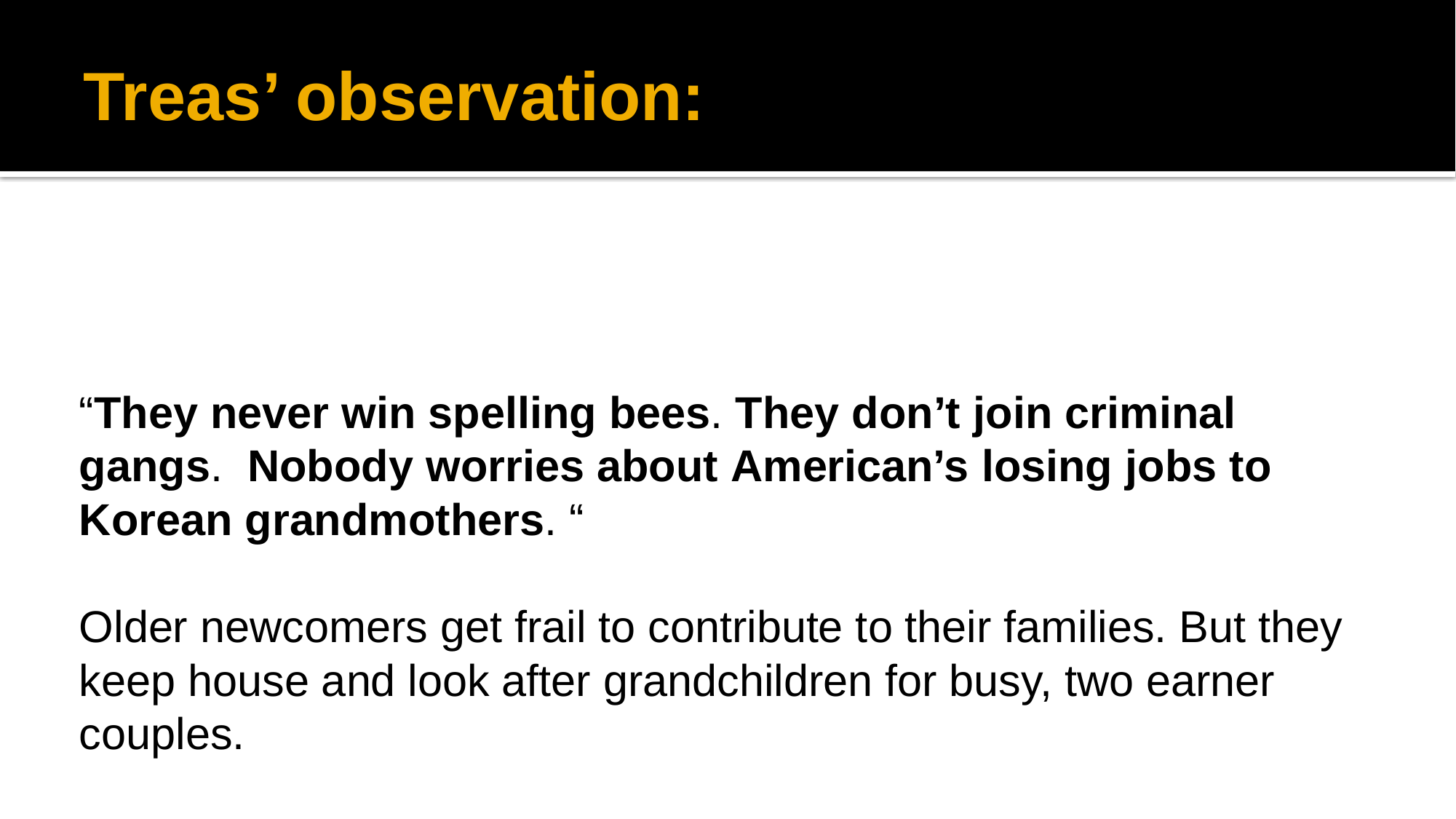

# Treas’ observation:

“They never win spelling bees. They don’t join criminal gangs.  Nobody worries about American’s losing jobs to Korean grandmothers. “

Older newcomers get frail to contribute to their families. But they keep house and look after grandchildren for busy, two earner couples.